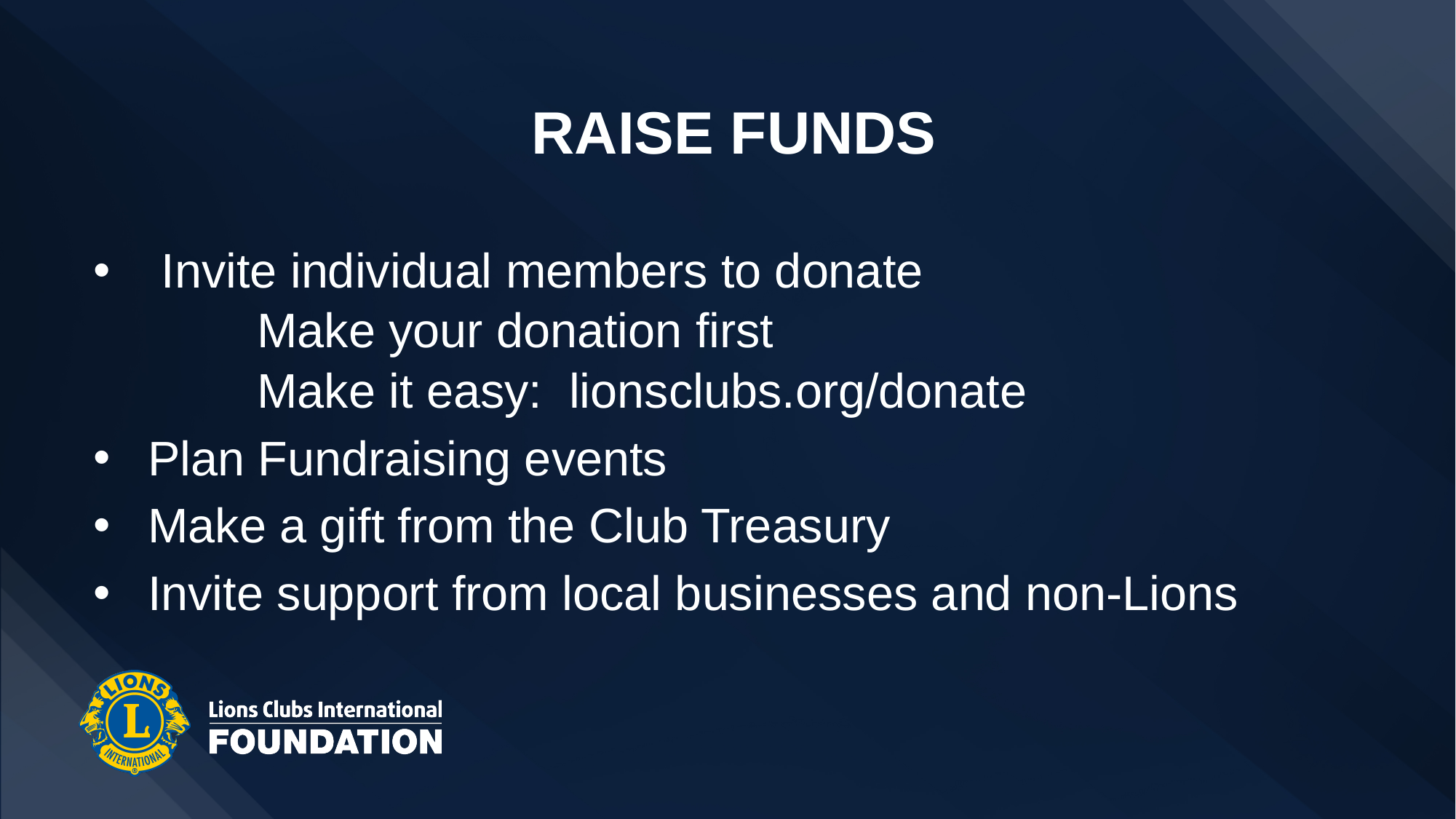

# RAISE FUNDS
Invite individual members to donate
	Make your donation first
	Make it easy:  lionsclubs.org/donate
Plan Fundraising events
Make a gift from the Club Treasury
Invite support from local businesses and non-Lions